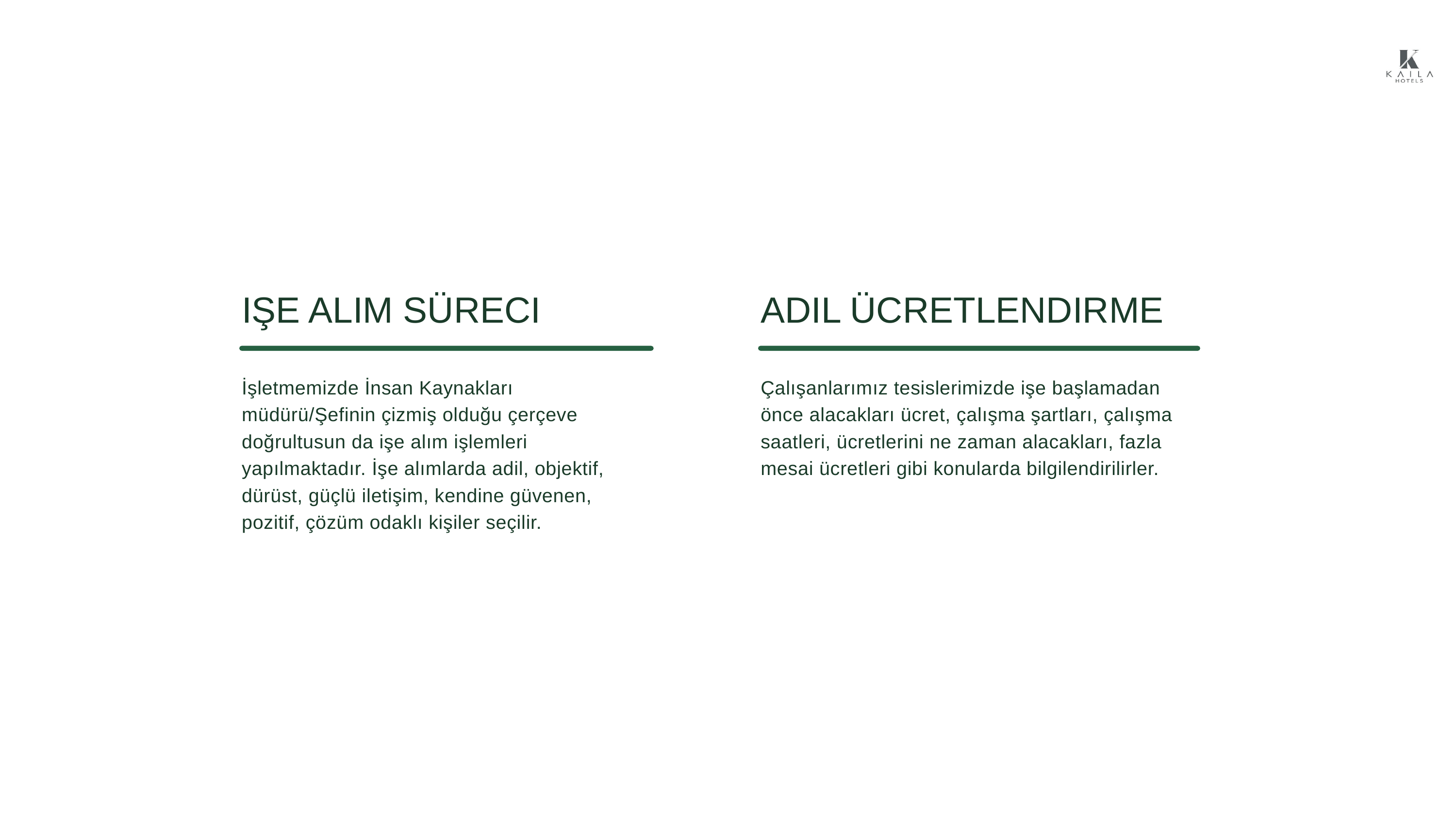

IŞE ALIM SÜRECI

İşletmemizde İnsan Kaynakları müdürü/Şefinin çizmiş olduğu çerçeve doğrultusun da işe alım işlemleri yapılmaktadır. İşe alımlarda adil, objektif, dürüst, güçlü iletişim, kendine güvenen, pozitif, çözüm odaklı kişiler seçilir.

ADIL ÜCRETLENDIRME

Çalışanlarımız tesislerimizde işe başlamadan önce alacakları ücret, çalışma şartları, çalışma saatleri, ücretlerini ne zaman alacakları, fazla mesai ücretleri gibi konularda bilgilendirilirler.